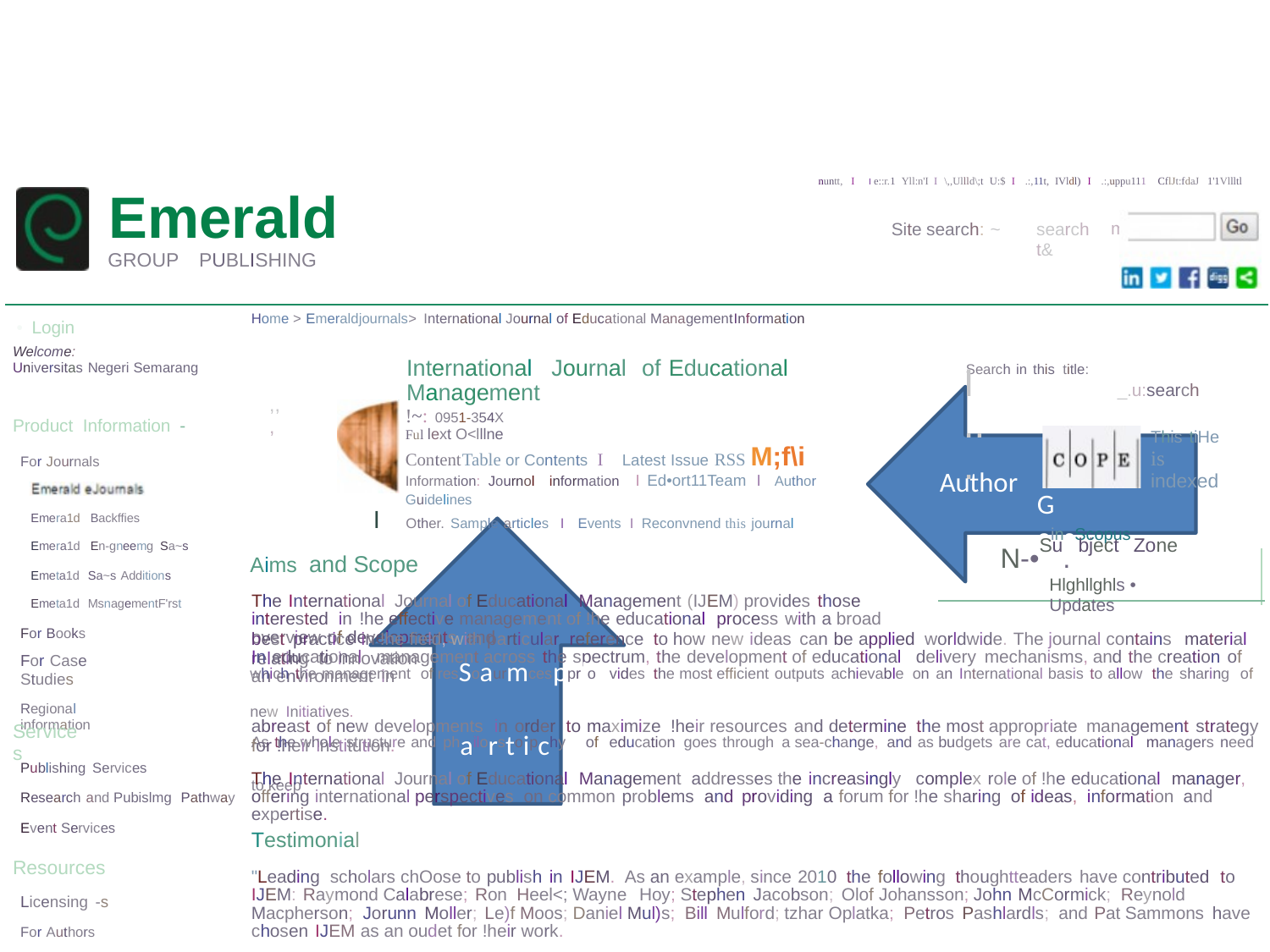

nuntt,   I     I e::r.1  Yll:n'I I  \,,Ullld\;t  U:$  I   .:,11t,  IVldl)  I   .:,uppu111    CflJt:fdaJ   1'1Vllltl

Emerald
GROUP   PUBLISHING

m

Site search: ~
search t&

Home > Emeraldjournals> International Journal of Educational ManagementInformation
• Login
Welcome:
Universitas Negeri Semarang
International   Journal  of Educational   Management
!~: 0951-354X
Search in this title:
I ...
_.u:search

,,,

Product  Information -
Ful lext O<lllne
ContentTable or Contents  I    Latest Issue RSS M;f\i
Information:  Journol   information    I Ed•ort11Team  I   Author Guidelines
I   Other. Sample articles  I   Events  I Reconvnend this journal

uidelin

This tiHe
is indexed
G               einsScopus
For Journals
Author

Emera1d   Backffies

Emera1d   En-gneemg  Sa~s
N-•Su. bject  Zone

Aims  and Scope
The International  Journal of Educational  Management (IJEM) provides those interested  in !he effective management of !he educational  process with a broad overview of developments  and
Emeta1d  Sa~s Additions
Hlghllghls • Updates
Emeta1d  MsnagementF'rst

For Books
For Case Studies
Regional information
best practice in !he field, with particular  reference  to how new ideas can be applied  worldwide. The journal contains  material  relating  to innovation
In educational   management across the spectrum, the development of educational   delivery mechanisms, and the creation of an environment in
which the management  of resSoaurmcespprloevides  the most efficient outputs achievable  on an International basis to allow  the sharing  of new Initiatives.
As the whole structure and phailorstoipchyleofseducation  goes through a sea-change,  and as budgets are cat, educational   managers need to keep
abreast of new developments  in order  to maximize  !heir resources and determine  the most appropriate management strategy for !heir institution.
The International  Journal of Educational  Management  addresses the increasingly   complex role of !he educational  manager, offering international perspectives  on common problems  and providing  a forum for !he sharing  of ideas,  information  and expertise.
Services
Publishing Services
Research and Pubislmg
Pathway
Event Services
Testimonial
"Leading  scholars chOose to publish in IJEM.  As an example, since 2010  the following  thoughtteaders have contributed  to IJEM: Raymond Calabrese; Ron  Heel<; Wayne  Hoy; Stephen Jacobson; Olof Johansson; John McCormick;  Reynold Macpherson;  Jorunn Moller; Le)f Moos; Daniel Mul)s;  Bill Mulford; tzhar Oplatka;  Petros Pashlardls;  and Pat Sammons have chosen IJEM as an oudet for !heir work.
rv1ost  imoortanllv    IJEM covers  an exoansive    arrav of sectors  lhiaher  education_    business   faculties·  schools·   TVET:  amono  others)  with a breadth  of
Resources
Licensing -s
For Authors